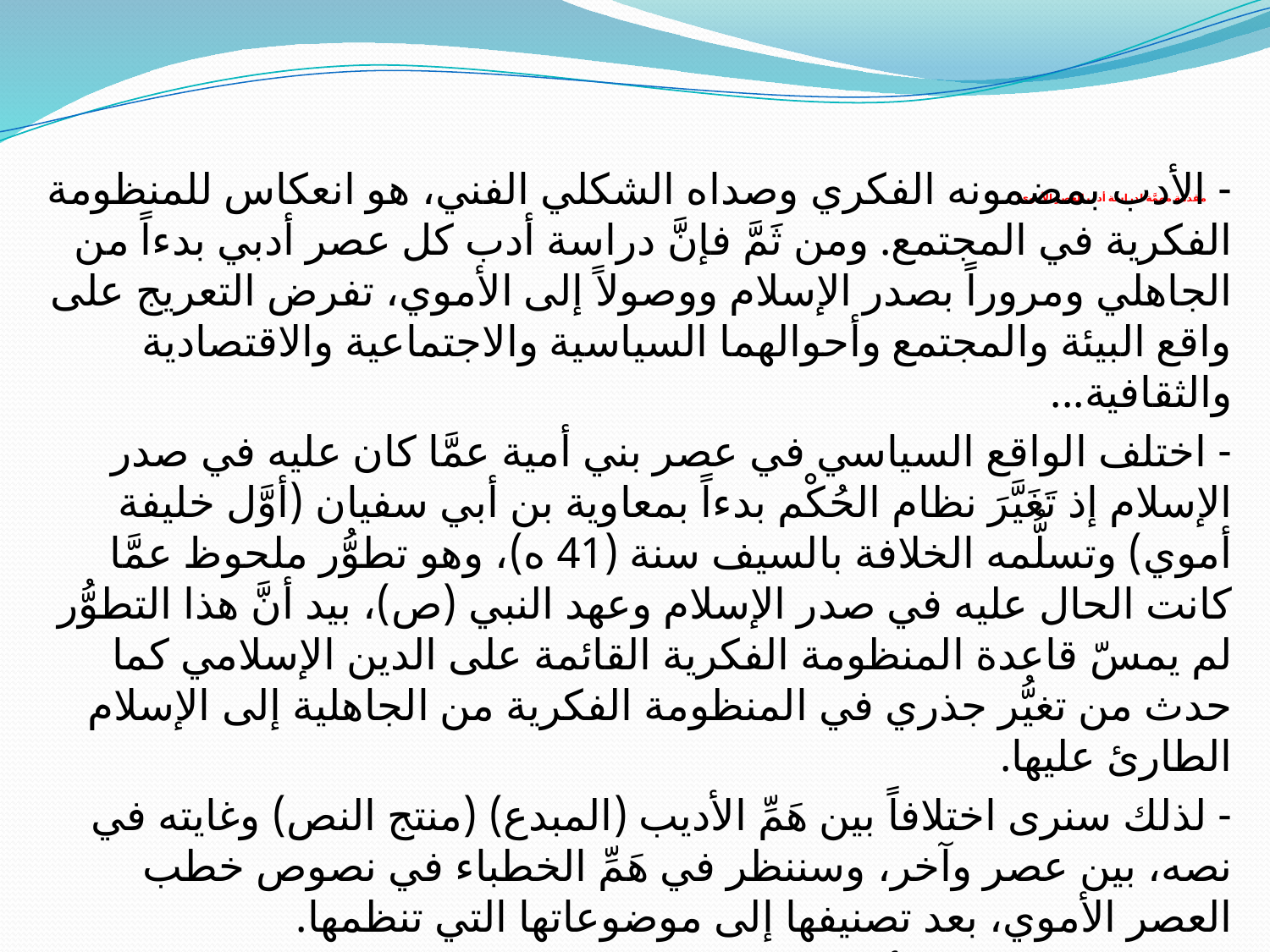

# مقدمة مهمَّة لدراسة أدب العصر الأموي:
- الأدب بمضمونه الفكري وصداه الشكلي الفني، هو انعكاس للمنظومة الفكرية في المجتمع. ومن ثَمَّ فإنَّ دراسة أدب كل عصر أدبي بدءاً من الجاهلي ومروراً بصدر الإسلام ووصولاً إلى الأموي، تفرض التعريج على واقع البيئة والمجتمع وأحوالهما السياسية والاجتماعية والاقتصادية والثقافية...
- اختلف الواقع السياسي في عصر بني أمية عمَّا كان عليه في صدر الإسلام إذ تَغَيَّرَ نظام الحُكْم بدءاً بمعاوية بن أبي سفيان (أوَّل خليفة أموي) وتسلُّمه الخلافة بالسيف سنة (41 ه)، وهو تطوُّر ملحوظ عمَّا كانت الحال عليه في صدر الإسلام وعهد النبي (ص)، بيد أنَّ هذا التطوُّر لم يمسّ قاعدة المنظومة الفكرية القائمة على الدين الإسلامي كما حدث من تغيُّر جذري في المنظومة الفكرية من الجاهلية إلى الإسلام الطارئ عليها.
- لذلك سنرى اختلافاً بين هَمِّ الأديب (المبدع) (منتج النص) وغايته في نصه، بين عصر وآخر، وسننظر في هَمِّ الخطباء في نصوص خطب العصر الأموي، بعد تصنيفها إلى موضوعاتها التي تنظمها.
- ثم تكون النظرة الأخرى إلى التشكيل الفني للنصوص الذي يخدم هَمَّ الأدباء وغاياتهم من إنتاج نصوصهم.
- تَطوَّرَ النثر تطوُّراً كبيراً في عصر بني أميّة، وتعدَّدت فنونه وارتقت ، فازدهرت الخطابة وتعددت أنواعها، وبلغت حظها الأوفى من الرقيّ والنضج والازدهار، كما أن النثر الكتابي قد خطا خطوات في عتبات الرقي، ولا سيما في أواخر العصر الأموي، فكان عاملاً مهماً في ذلك الرقي الكامل الذي ظهر في عصر بني العباس.